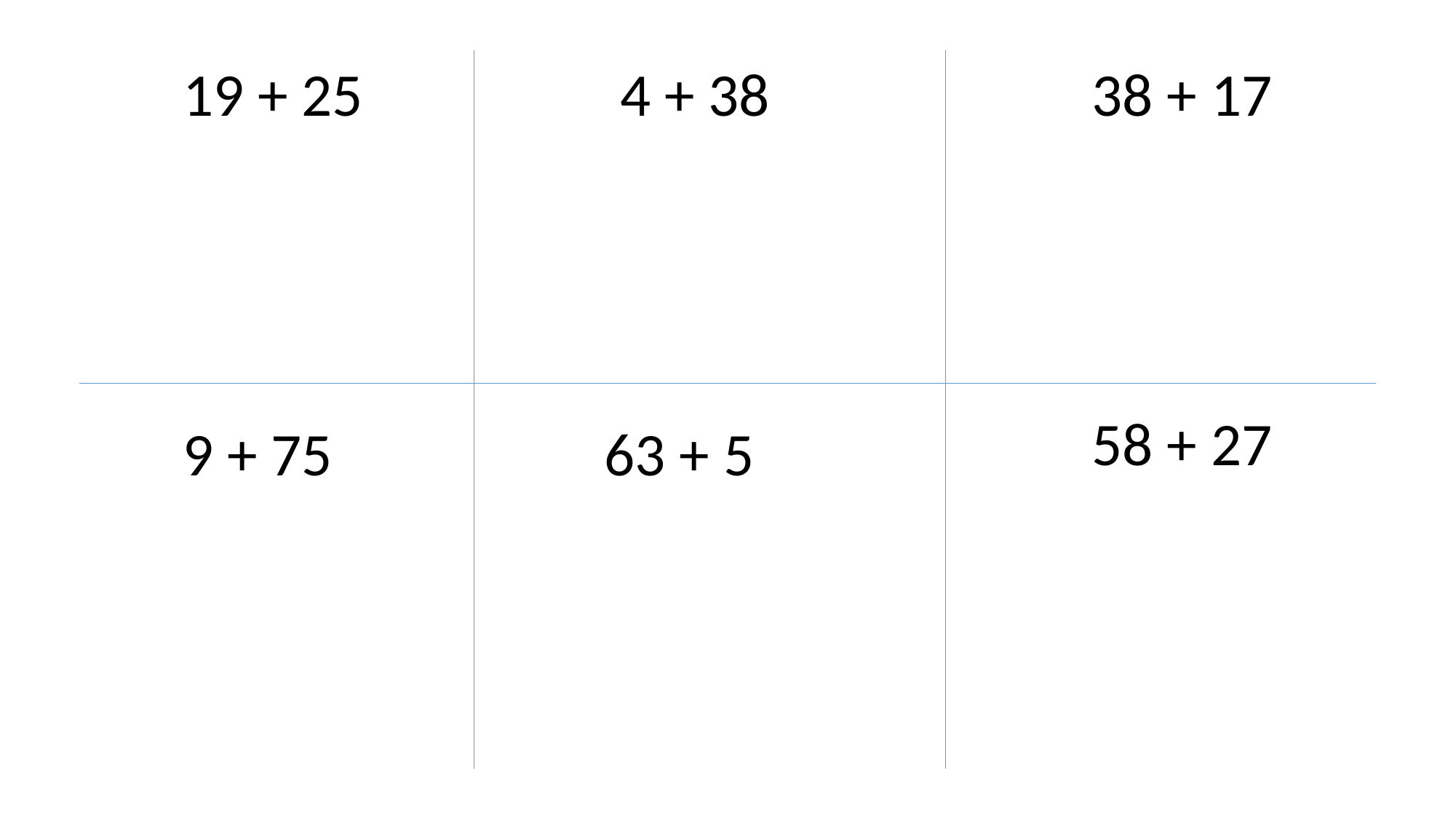

19 + 25
4 + 38
38 + 17
58 + 27
9 + 75
63 + 5